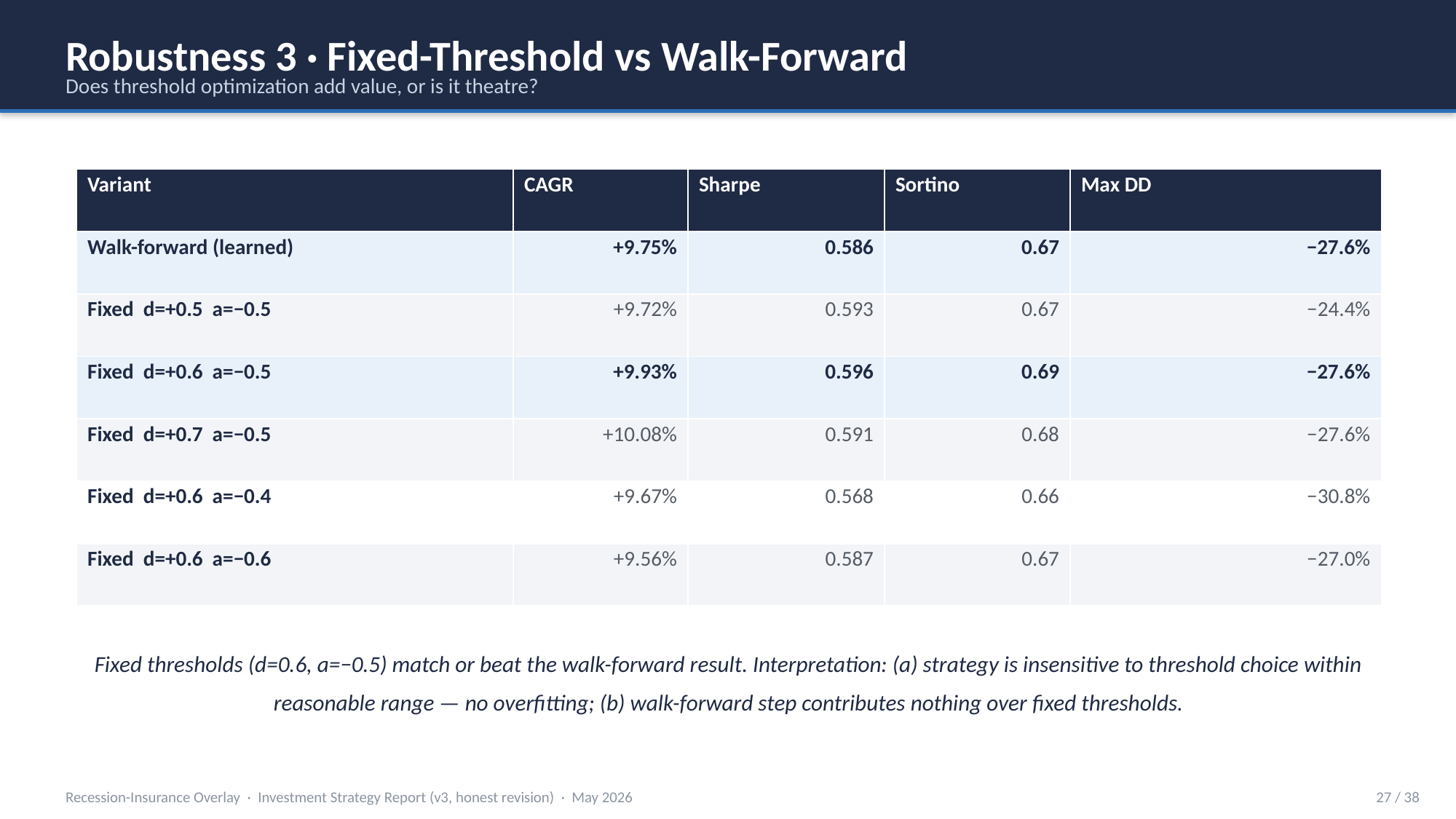

Robustness 3 · Fixed-Threshold vs Walk-Forward
Does threshold optimization add value, or is it theatre?

| Variant | CAGR | Sharpe | Sortino | Max DD |
| --- | --- | --- | --- | --- |
| Walk-forward (learned) | +9.75% | 0.586 | 0.67 | −27.6% |
| Fixed d=+0.5 a=−0.5 | +9.72% | 0.593 | 0.67 | −24.4% |
| Fixed d=+0.6 a=−0.5 | +9.93% | 0.596 | 0.69 | −27.6% |
| Fixed d=+0.7 a=−0.5 | +10.08% | 0.591 | 0.68 | −27.6% |
| Fixed d=+0.6 a=−0.4 | +9.67% | 0.568 | 0.66 | −30.8% |
| Fixed d=+0.6 a=−0.6 | +9.56% | 0.587 | 0.67 | −27.0% |
Fixed thresholds (d=0.6, a=−0.5) match or beat the walk-forward result. Interpretation: (a) strategy is insensitive to threshold choice within reasonable range — no overfitting; (b) walk-forward step contributes nothing over fixed thresholds.
Recession-Insurance Overlay  ·  Investment Strategy Report (v3, honest revision)  ·  May 2026
27 / 38